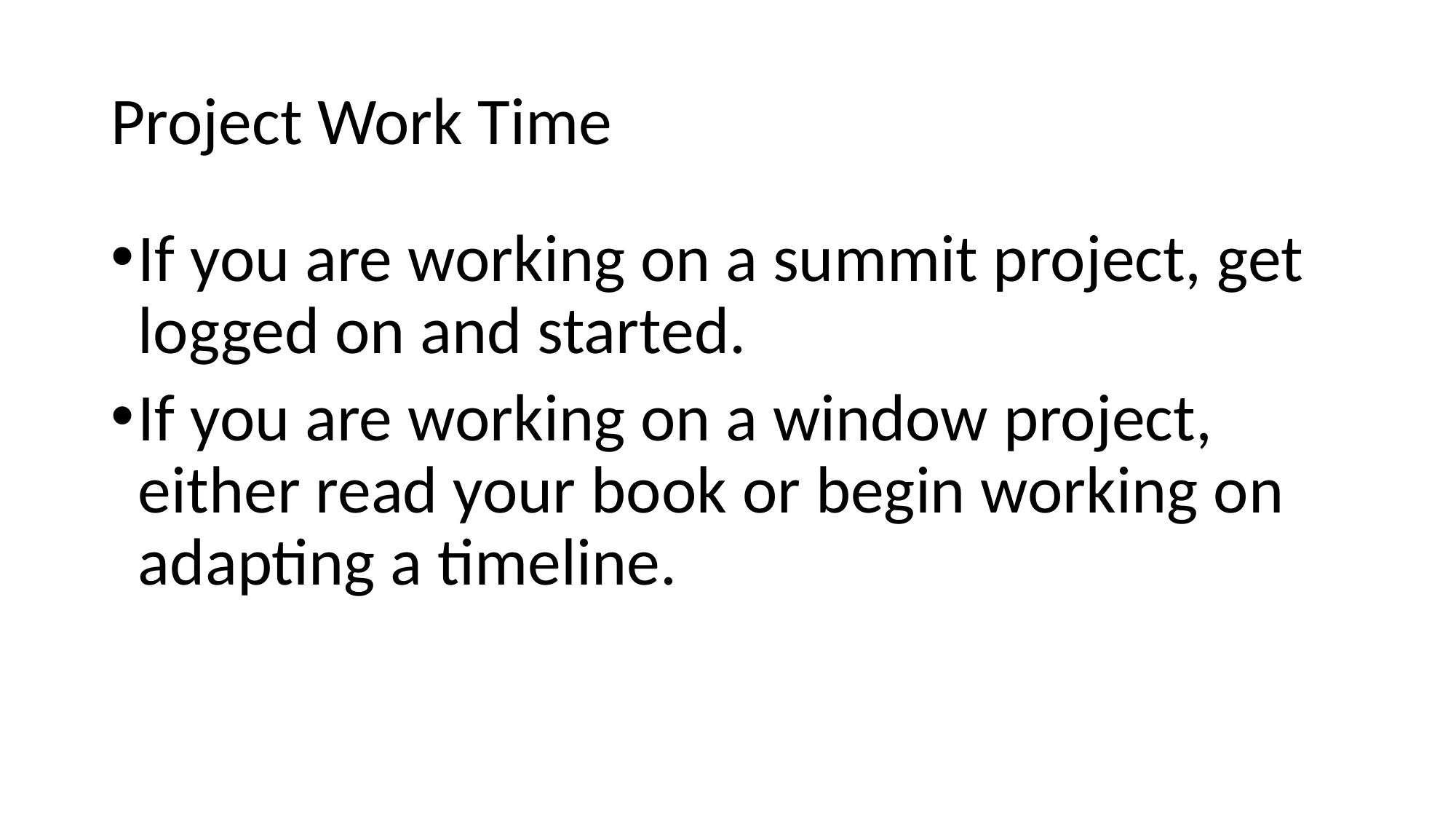

# Project Work Time
If you are working on a summit project, get logged on and started.
If you are working on a window project, either read your book or begin working on adapting a timeline.